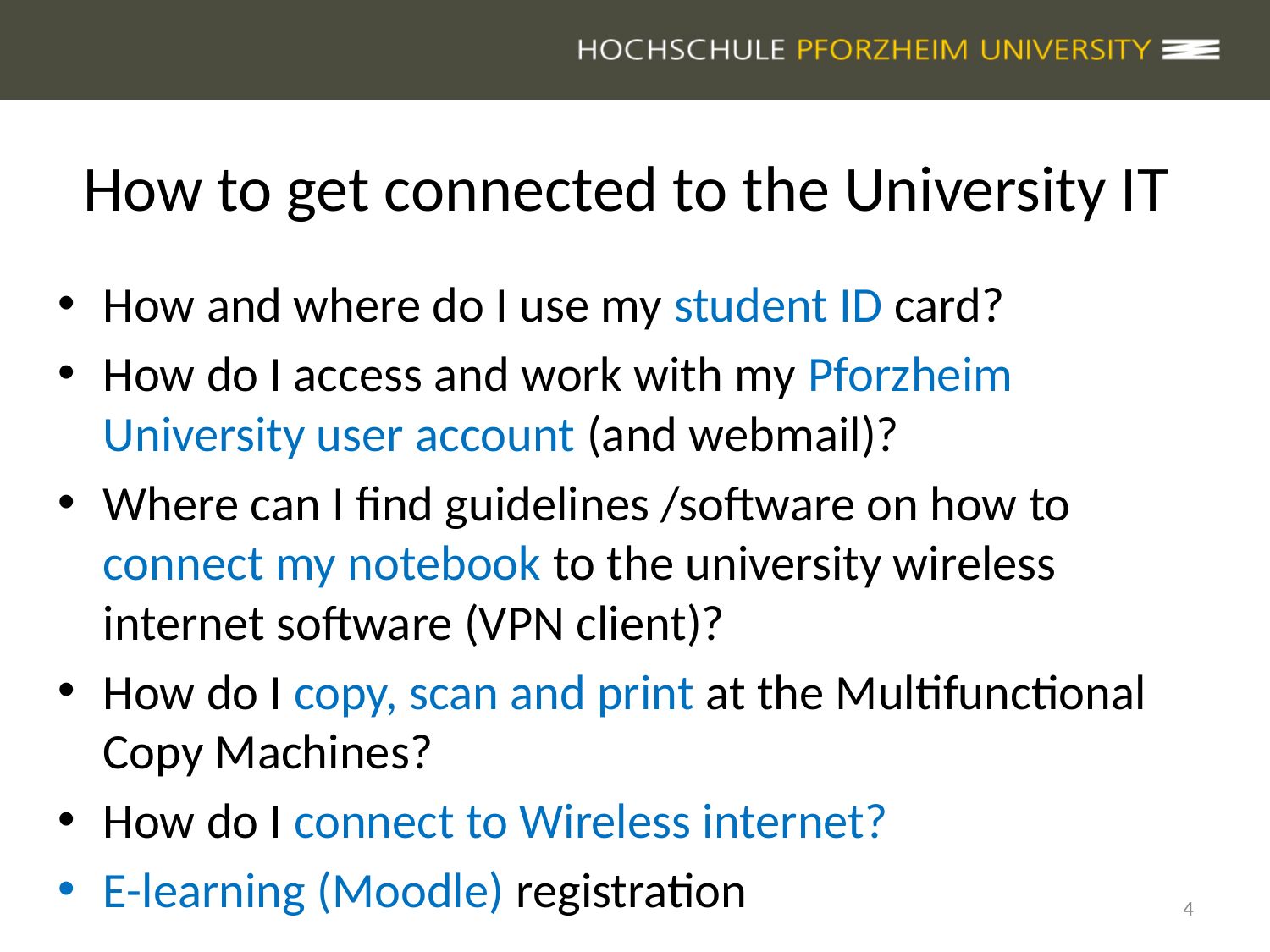

# How to get connected to the University IT
How and where do I use my student ID card?
How do I access and work with my Pforzheim University user account (and webmail)?
Where can I find guidelines /software on how to connect my notebook to the university wireless internet software (VPN client)?
How do I copy, scan and print at the Multifunctional Copy Machines?
How do I connect to Wireless internet?
E-learning (Moodle) registration

4